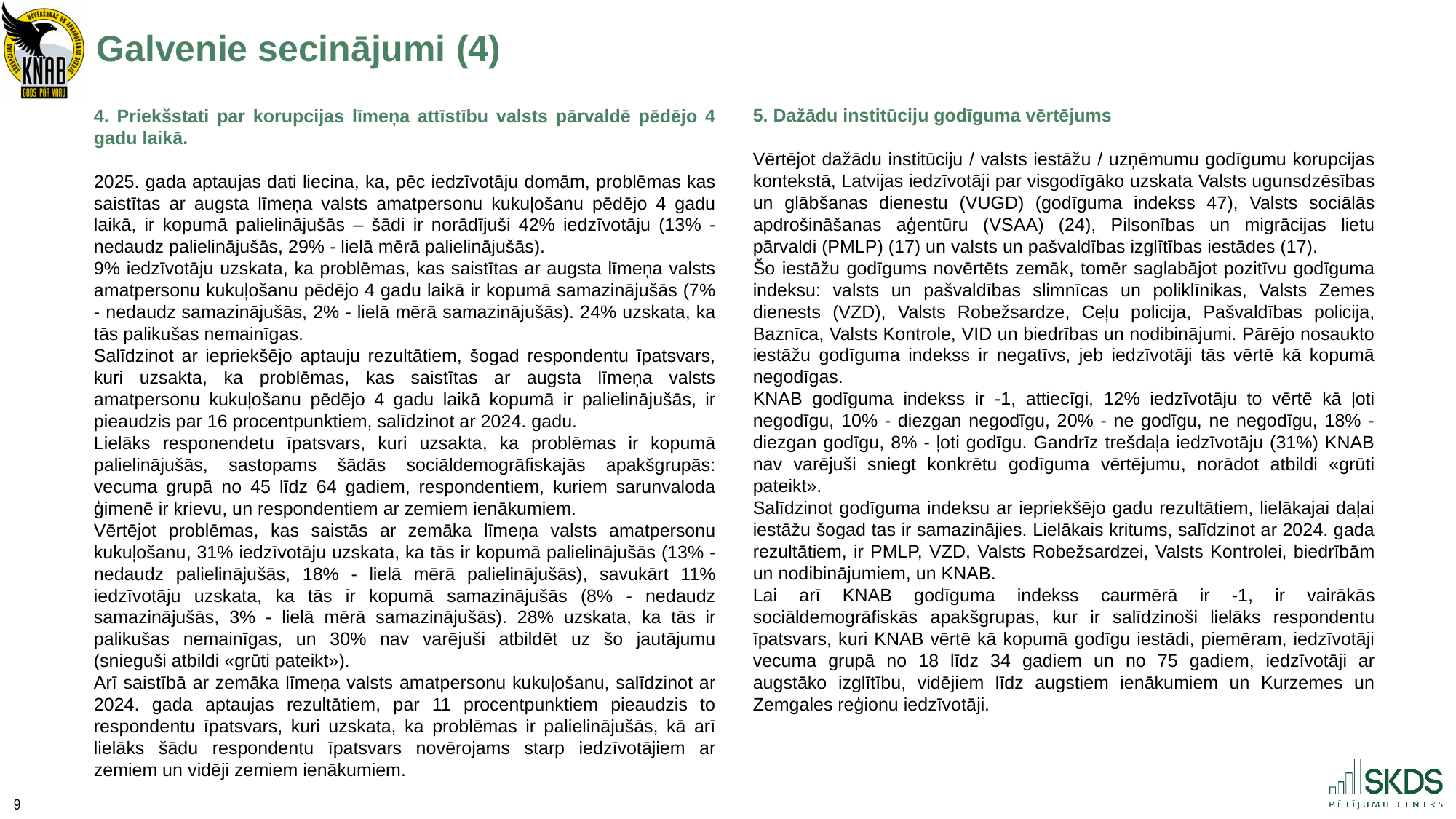

Galvenie secinājumi (4)

5. Dažādu institūciju godīguma vērtējums

Vērtējot dažādu institūciju / valsts iestāžu / uzņēmumu godīgumu korupcijas kontekstā, Latvijas iedzīvotāji par visgodīgāko uzskata Valsts ugunsdzēsības un glābšanas dienestu (VUGD) (godīguma indekss 47), Valsts sociālās apdrošināšanas aģentūru (VSAA) (24), Pilsonības un migrācijas lietu pārvaldi (PMLP) (17) un valsts un pašvaldības izglītības iestādes (17).
Šo iestāžu godīgums novērtēts zemāk, tomēr saglabājot pozitīvu godīguma indeksu: valsts un pašvaldības slimnīcas un poliklīnikas, Valsts Zemes dienests (VZD), Valsts Robežsardze, Ceļu policija, Pašvaldības policija, Baznīca, Valsts Kontrole, VID un biedrības un nodibinājumi. Pārējo nosaukto iestāžu godīguma indekss ir negatīvs, jeb iedzīvotāji tās vērtē kā kopumā negodīgas.
KNAB godīguma indekss ir -1, attiecīgi, 12% iedzīvotāju to vērtē kā ļoti negodīgu, 10% - diezgan negodīgu, 20% - ne godīgu, ne negodīgu, 18% - diezgan godīgu, 8% - ļoti godīgu. Gandrīz trešdaļa iedzīvotāju (31%) KNAB nav varējuši sniegt konkrētu godīguma vērtējumu, norādot atbildi «grūti pateikt».
Salīdzinot godīguma indeksu ar iepriekšējo gadu rezultātiem, lielākajai daļai iestāžu šogad tas ir samazinājies. Lielākais kritums, salīdzinot ar 2024. gada rezultātiem, ir PMLP, VZD, Valsts Robežsardzei, Valsts Kontrolei, biedrībām un nodibinājumiem, un KNAB.
Lai arī KNAB godīguma indekss caurmērā ir -1, ir vairākās sociāldemogrāfiskās apakšgrupas, kur ir salīdzinoši lielāks respondentu īpatsvars, kuri KNAB vērtē kā kopumā godīgu iestādi, piemēram, iedzīvotāji vecuma grupā no 18 līdz 34 gadiem un no 75 gadiem, iedzīvotāji ar augstāko izglītību, vidējiem līdz augstiem ienākumiem un Kurzemes un Zemgales reģionu iedzīvotāji.
4. Priekšstati par korupcijas līmeņa attīstību valsts pārvaldē pēdējo 4 gadu laikā.

2025. gada aptaujas dati liecina, ka, pēc iedzīvotāju domām, problēmas kas saistītas ar augsta līmeņa valsts amatpersonu kukuļošanu pēdējo 4 gadu laikā, ir kopumā palielinājušās – šādi ir norādījuši 42% iedzīvotāju (13% - nedaudz palielinājušās, 29% - lielā mērā palielinājušās).
9% iedzīvotāju uzskata, ka problēmas, kas saistītas ar augsta līmeņa valsts amatpersonu kukuļošanu pēdējo 4 gadu laikā ir kopumā samazinājušās (7% - nedaudz samazinājušās, 2% - lielā mērā samazinājušās). 24% uzskata, ka tās palikušas nemainīgas.
Salīdzinot ar iepriekšējo aptauju rezultātiem, šogad respondentu īpatsvars, kuri uzsakta, ka problēmas, kas saistītas ar augsta līmeņa valsts amatpersonu kukuļošanu pēdējo 4 gadu laikā kopumā ir palielinājušās, ir pieaudzis par 16 procentpunktiem, salīdzinot ar 2024. gadu.
Lielāks responendetu īpatsvars, kuri uzsakta, ka problēmas ir kopumā palielinājušās, sastopams šādās sociāldemogrāfiskajās apakšgrupās: vecuma grupā no 45 līdz 64 gadiem, respondentiem, kuriem sarunvaloda ģimenē ir krievu, un respondentiem ar zemiem ienākumiem.
Vērtējot problēmas, kas saistās ar zemāka līmeņa valsts amatpersonu kukuļošanu, 31% iedzīvotāju uzskata, ka tās ir kopumā palielinājušās (13% - nedaudz palielinājušās, 18% - lielā mērā palielinājušās), savukārt 11% iedzīvotāju uzskata, ka tās ir kopumā samazinājušās (8% - nedaudz samazinājušās, 3% - lielā mērā samazinājušās). 28% uzskata, ka tās ir palikušas nemainīgas, un 30% nav varējuši atbildēt uz šo jautājumu (snieguši atbildi «grūti pateikt»).
Arī saistībā ar zemāka līmeņa valsts amatpersonu kukuļošanu, salīdzinot ar 2024. gada aptaujas rezultātiem, par 11 procentpunktiem pieaudzis to respondentu īpatsvars, kuri uzskata, ka problēmas ir palielinājušās, kā arī lielāks šādu respondentu īpatsvars novērojams starp iedzīvotājiem ar zemiem un vidēji zemiem ienākumiem.